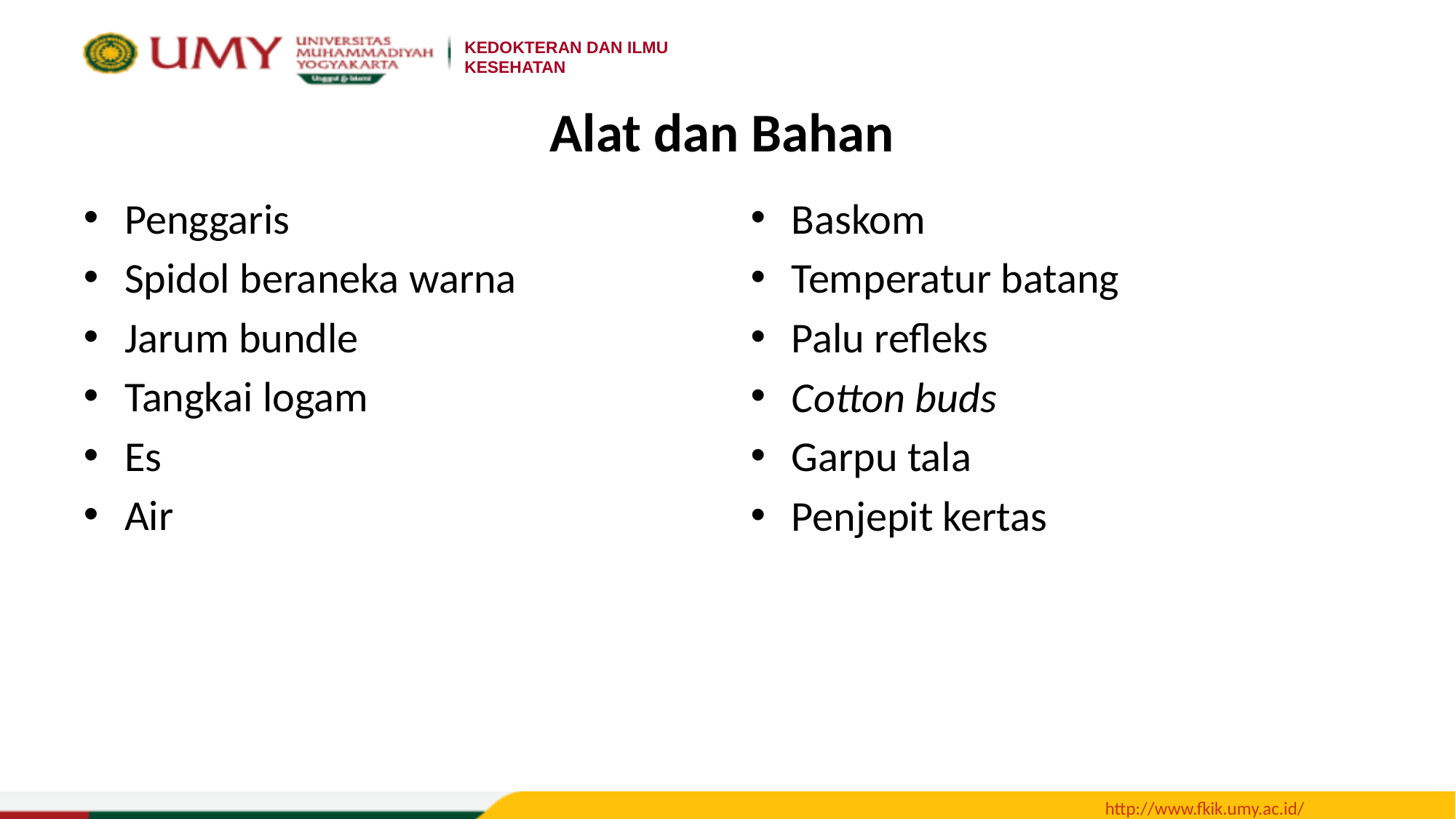

# Alat dan Bahan
Penggaris
Spidol beraneka warna
Jarum bundle
Tangkai logam
Es
Air

Baskom
Temperatur batang
Palu refleks
Cotton buds
Garpu tala
Penjepit kertas